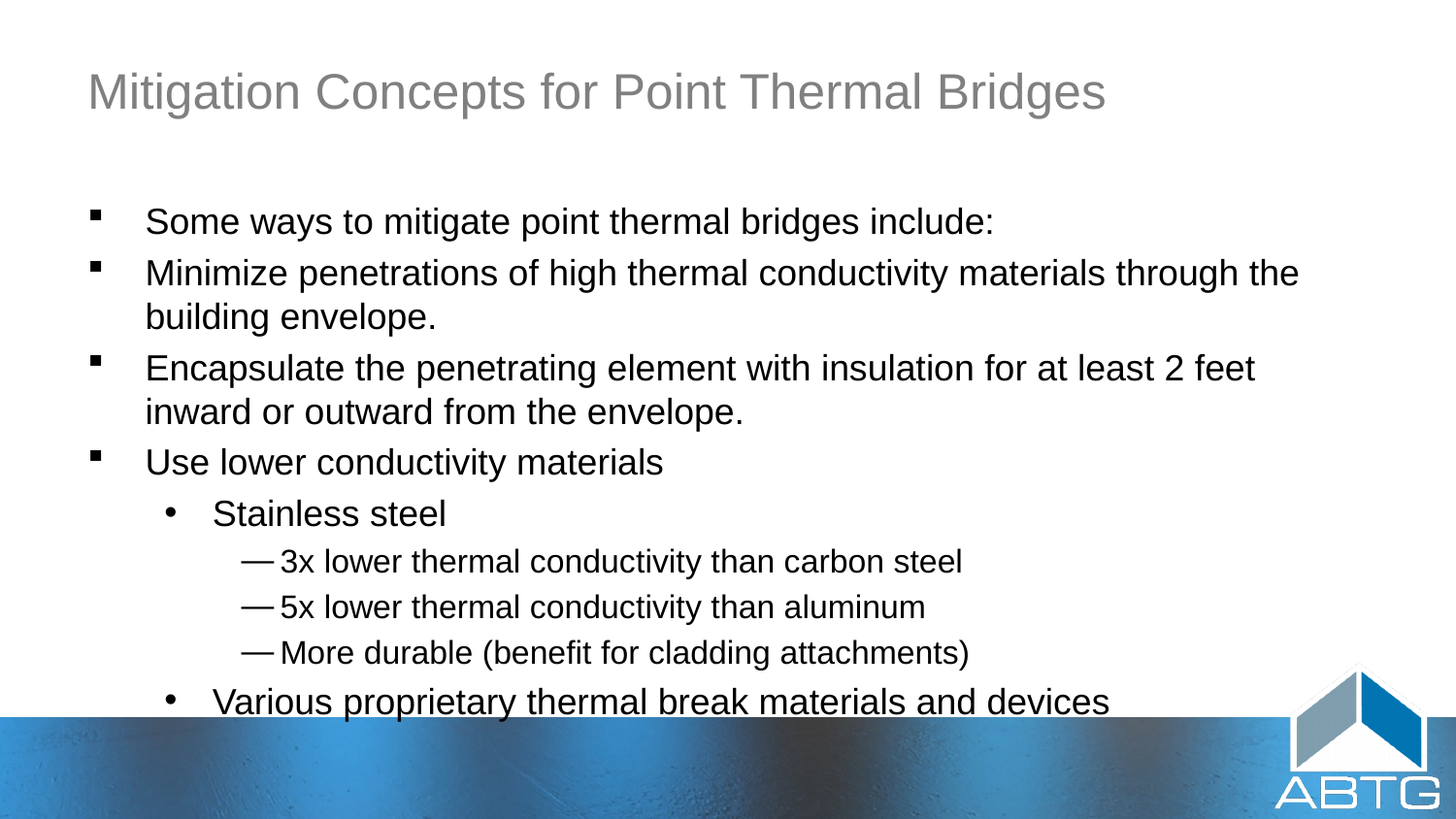

# Mitigation Concepts for Point Thermal Bridges
Some ways to mitigate point thermal bridges include:
Minimize penetrations of high thermal conductivity materials through the building envelope.
Encapsulate the penetrating element with insulation for at least 2 feet inward or outward from the envelope.
Use lower conductivity materials
Stainless steel
3x lower thermal conductivity than carbon steel
5x lower thermal conductivity than aluminum
More durable (benefit for cladding attachments)
Various proprietary thermal break materials and devices